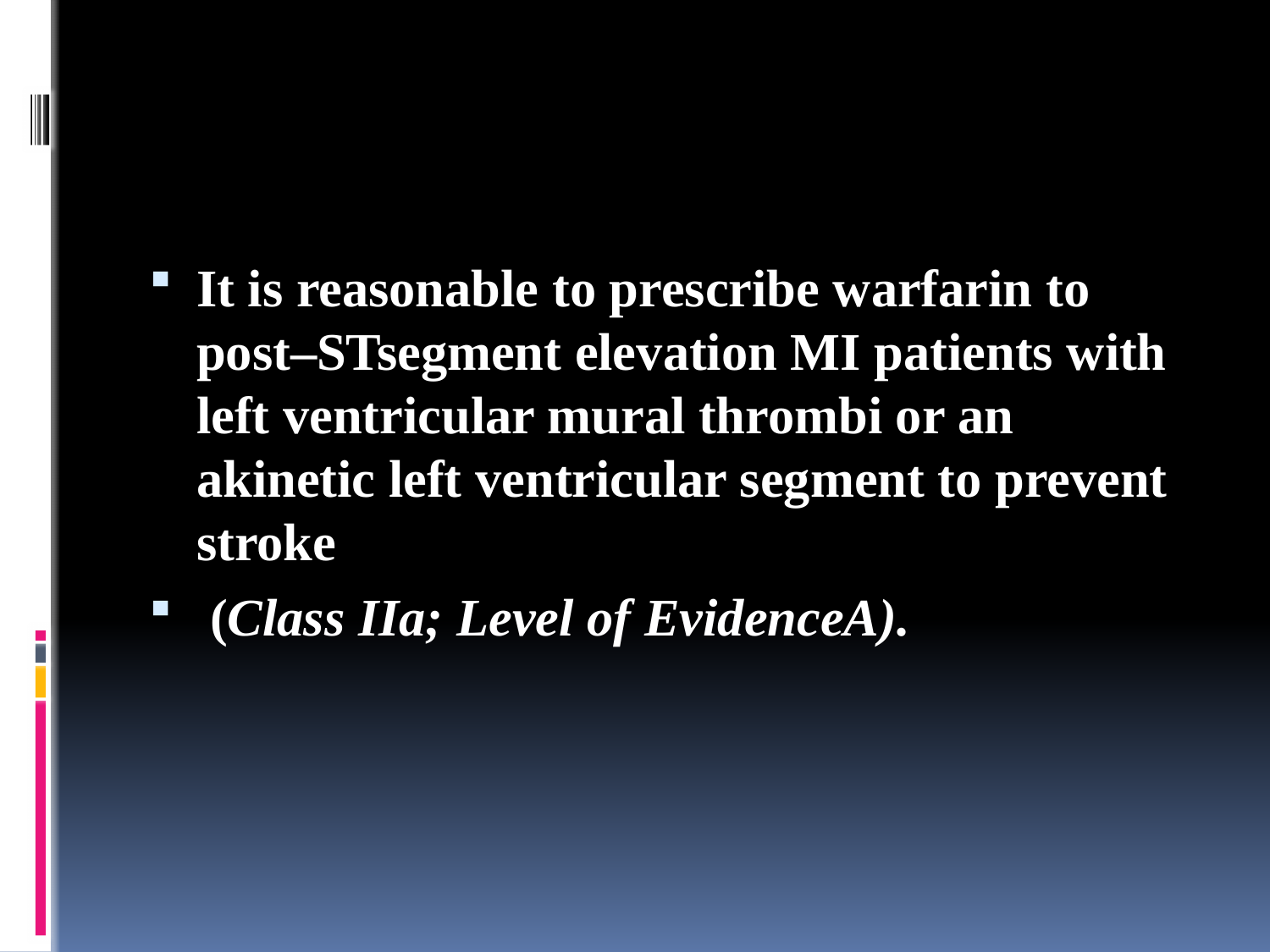

#
It is reasonable to prescribe warfarin to post–STsegment elevation MI patients with left ventricular mural thrombi or an akinetic left ventricular segment to prevent stroke
 (Class IIa; Level of EvidenceA).